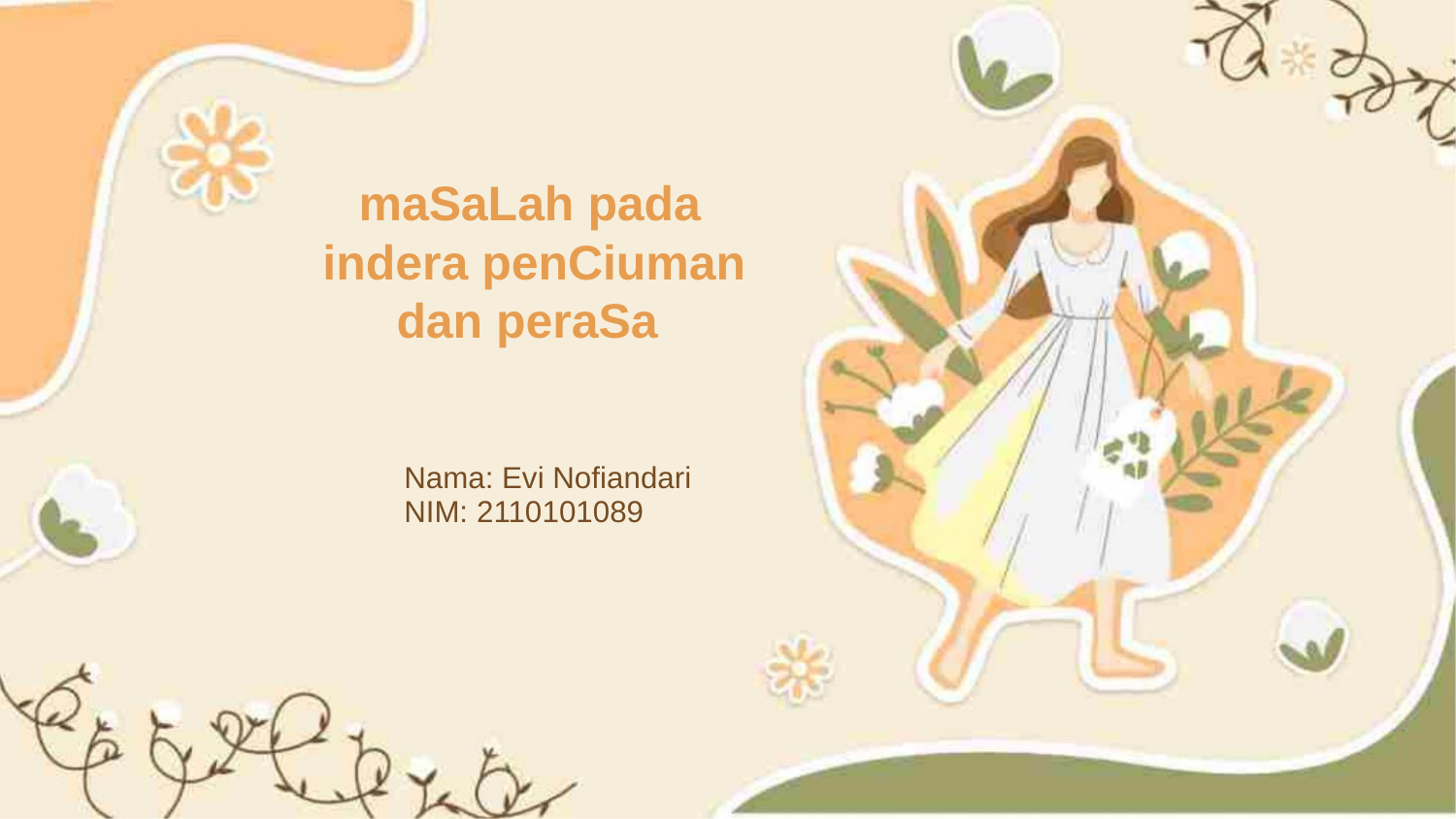

maSaLah pada
indera penCiuman
dan peraSa
Nama: Evi Nofiandari
NIM: 2110101089